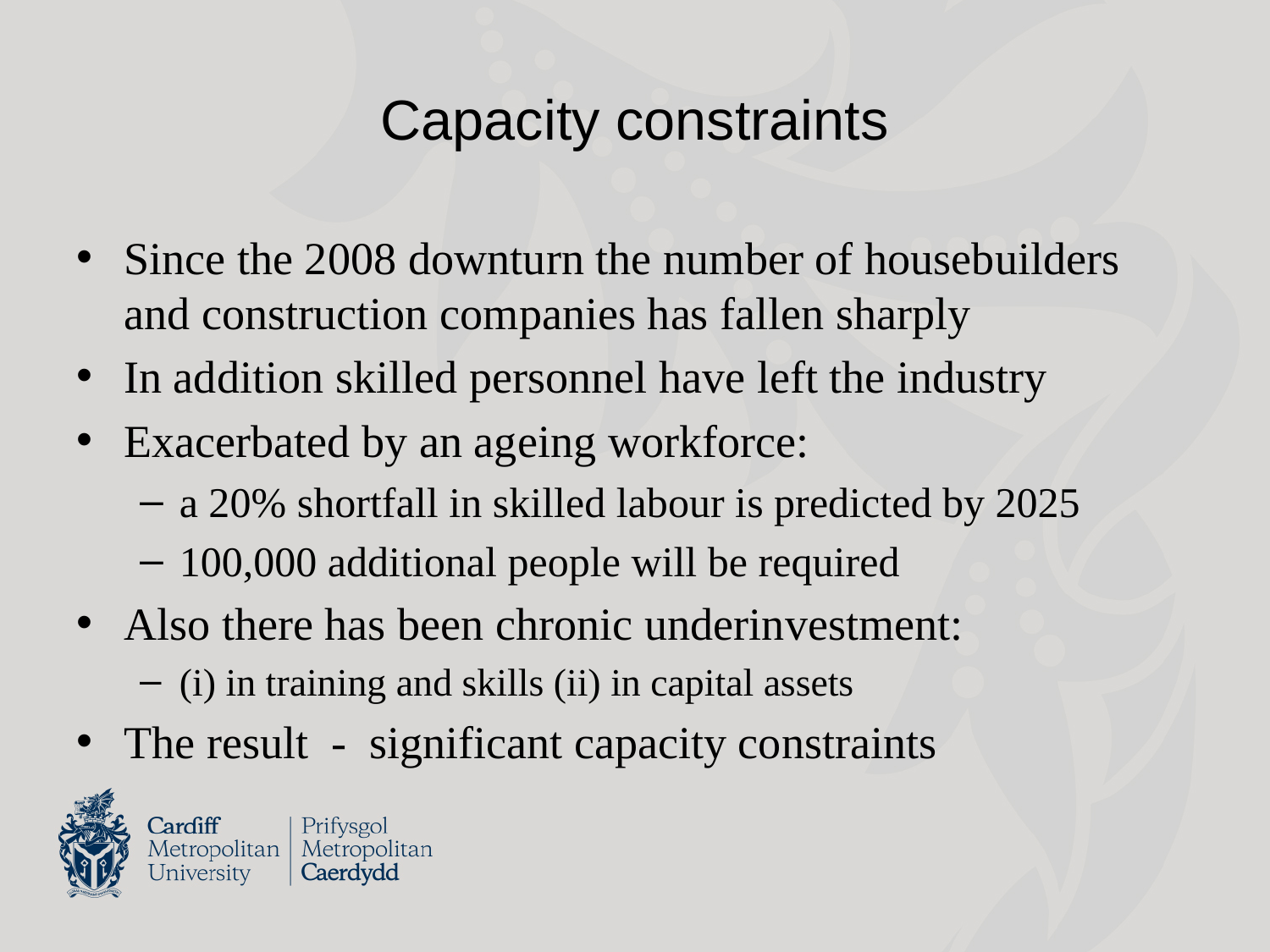

# Capacity constraints
Since the 2008 downturn the number of housebuilders and construction companies has fallen sharply
In addition skilled personnel have left the industry
Exacerbated by an ageing workforce:
a 20% shortfall in skilled labour is predicted by 2025
100,000 additional people will be required
Also there has been chronic underinvestment:
(i) in training and skills (ii) in capital assets
The result  -  significant capacity constraints